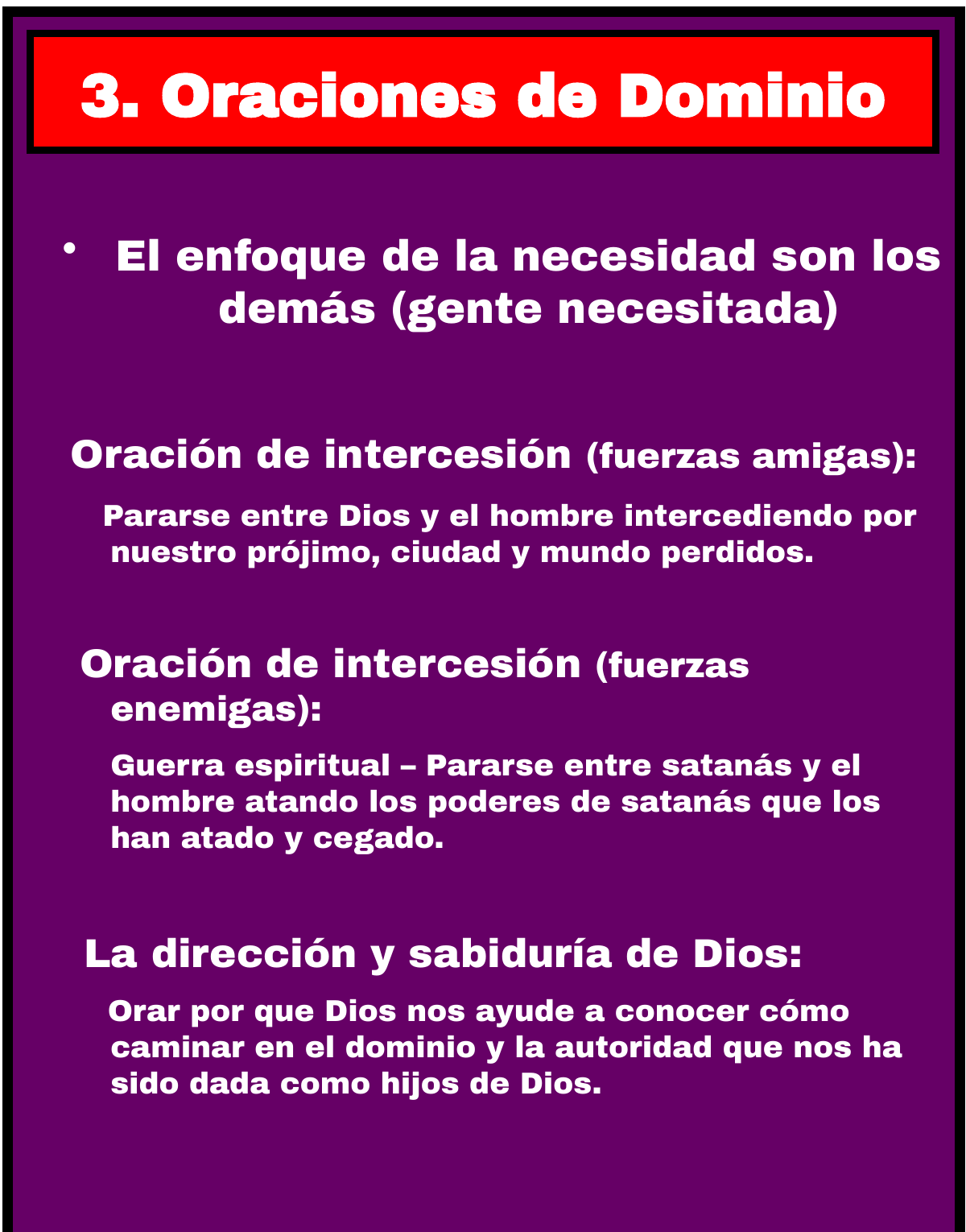

El enfoque de la necesidad son los demás (gente necesitada)

  Oración de intercesión (fuerzas amigas):

    Pararse entre Dios y el hombre intercediendo por nuestro prójimo, ciudad y mundo perdidos.

  Oración de intercesión (fuerzas enemigas):

      Guerra espiritual – Pararse entre satanás y el hombre atando los poderes de satanás que los han atado y cegado.

  La dirección y sabiduría de Dios:

     Orar por que Dios nos ayude a conocer cómo caminar en el dominio y la autoridad que nos ha sido dada como hijos de Dios.

3. Oraciones de Dominio